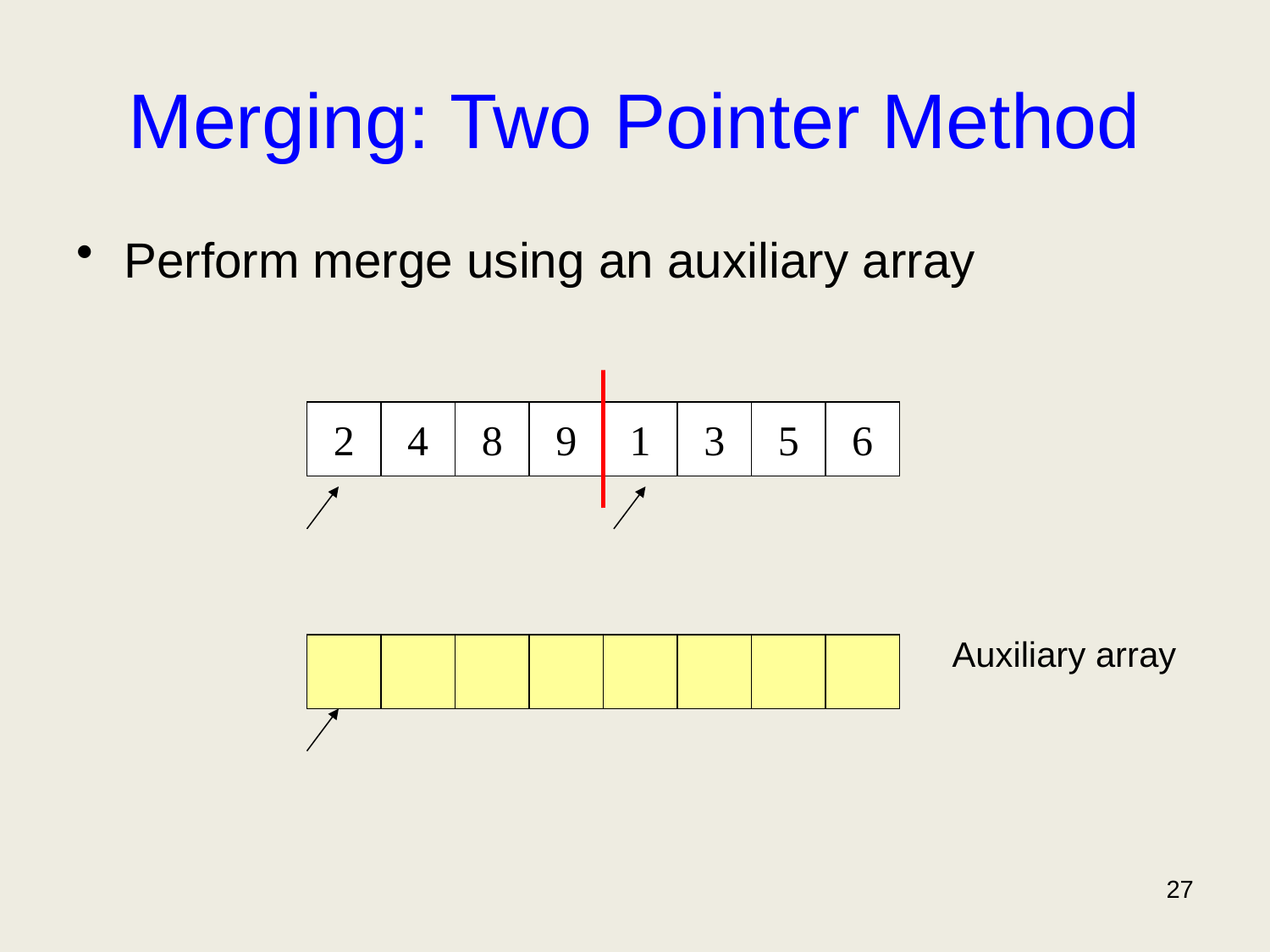

# Merging: Two Pointer Method
(Or “Two *Finger* Method”)
Perform merge using an auxiliary array

2
4
8
9
1
3
5
6

Auxiliary array

It takes constant time to decide which element goes in output and then copy it.  Thus, O(n).
27